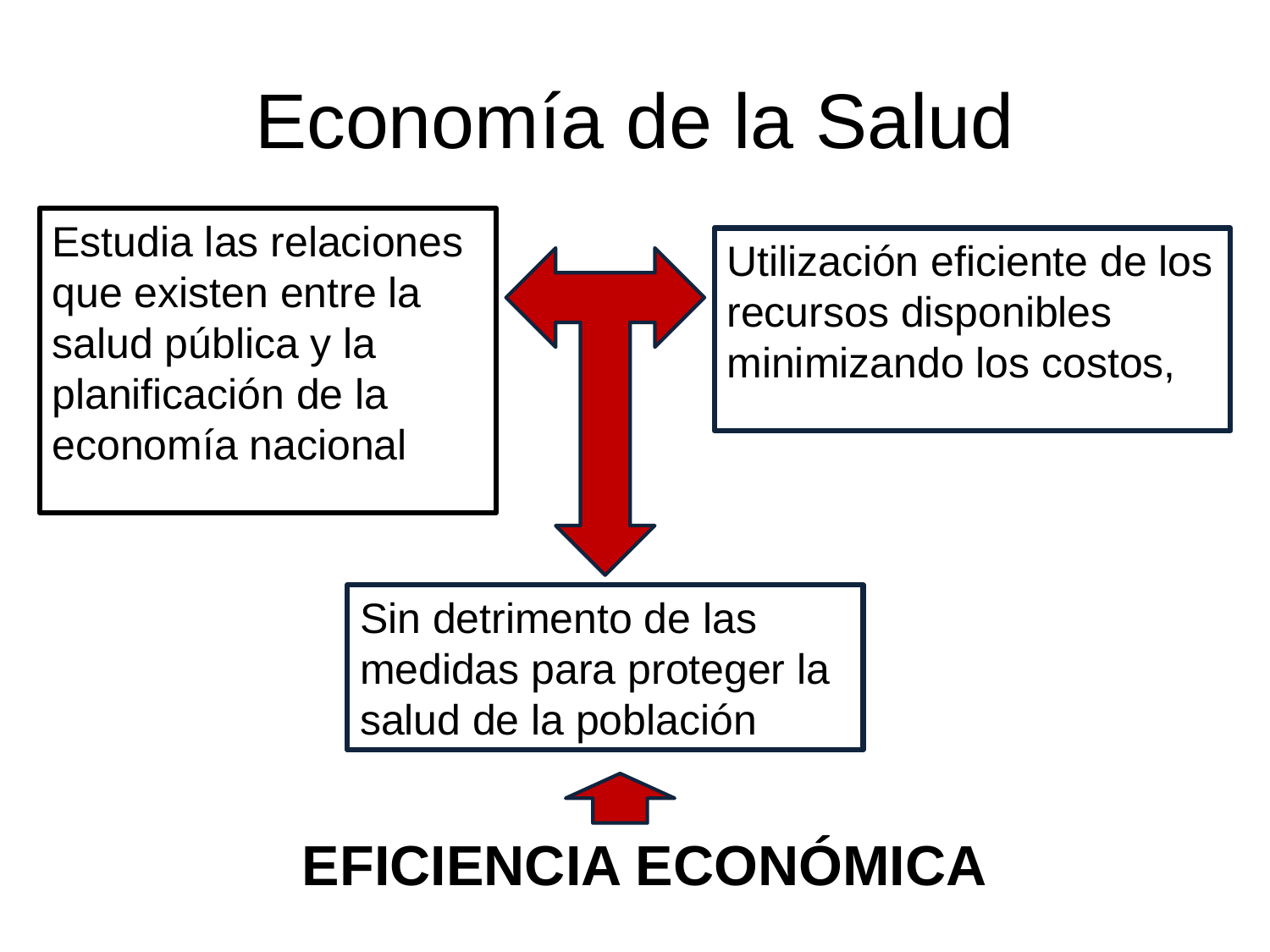

# Economía de la Salud
Estudia las relaciones que existen entre la salud pública y la planificación de la economía nacional

Utilización eficiente de los recursos disponibles
minimizando los costos,

Sin detrimento de las medidas para proteger la salud de la población

EFICIENCIA ECONÓMICA